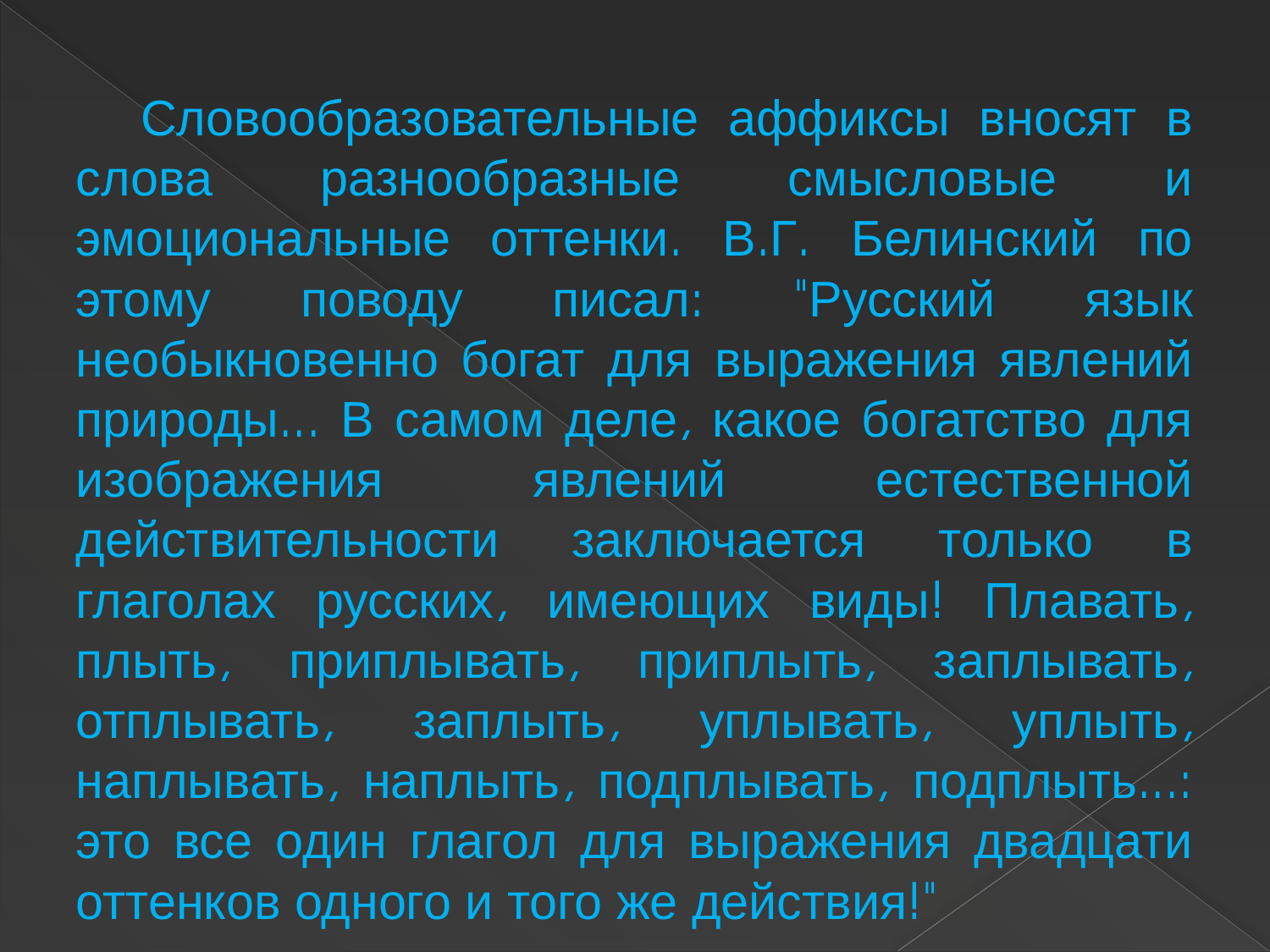

Словообразовательные аффиксы вносят в слова разнообразные смысловые и эмоциональные оттенки. В.Г. Белинский по этому поводу писал: "Русский язык необыкновенно богат для выражения явлений природы... В самом деле, какое богатство для изображения явлений естественной действительности заключается только в глаголах русских, имеющих виды! Плавать, плыть, приплывать, приплыть, заплывать, отплывать, заплыть, уплывать, уплыть, наплывать, наплыть, подплывать, подплыть...: это все один глагол для выражения двадцати оттенков одного и того же действия!"